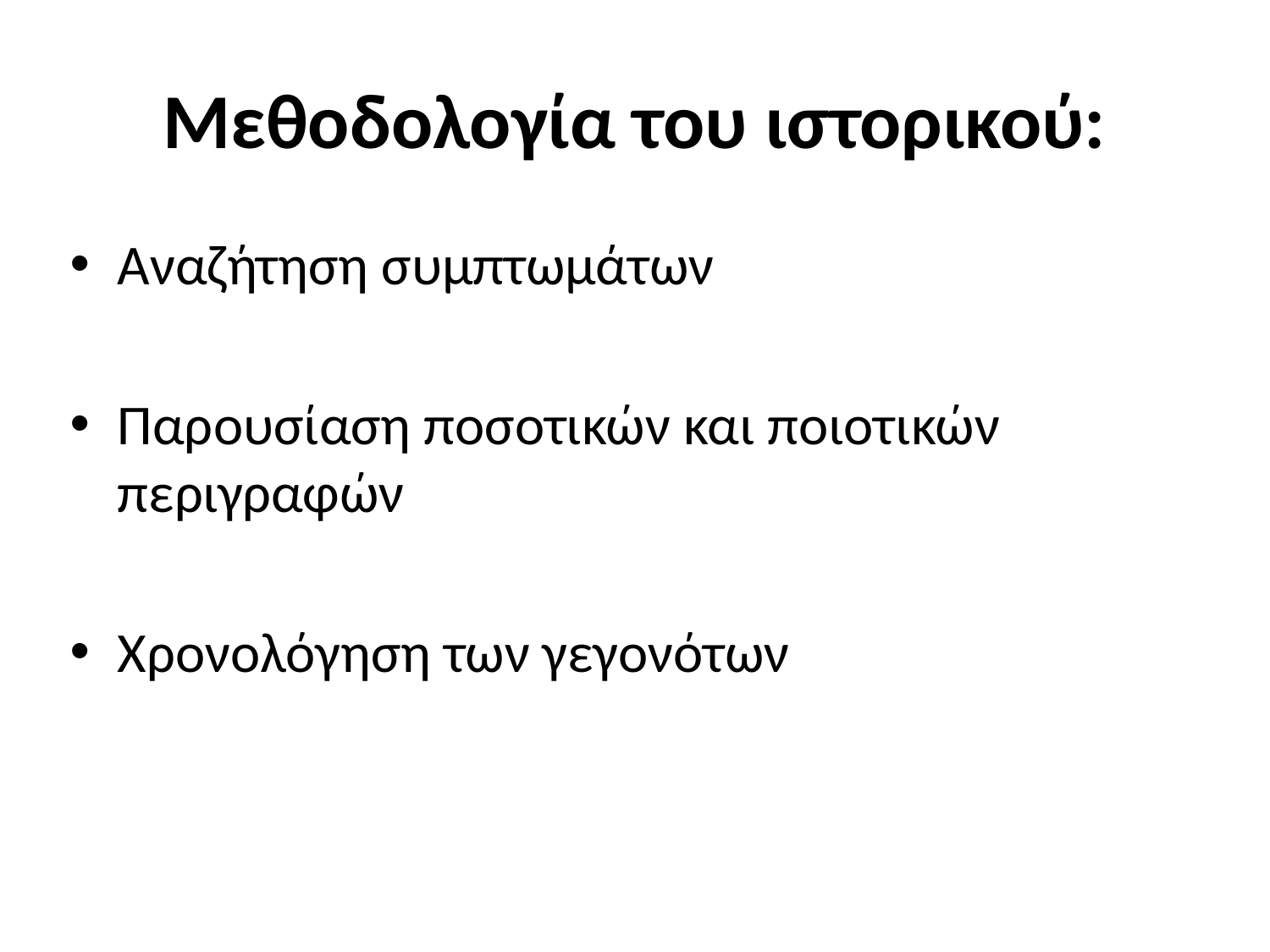

# Μεθοδολογία του ιστορικού:
Αναζήτηση συμπτωμάτων

Παρουσίαση ποσοτικών και ποιοτικών περιγραφών

Χρονολόγηση των γεγονότων